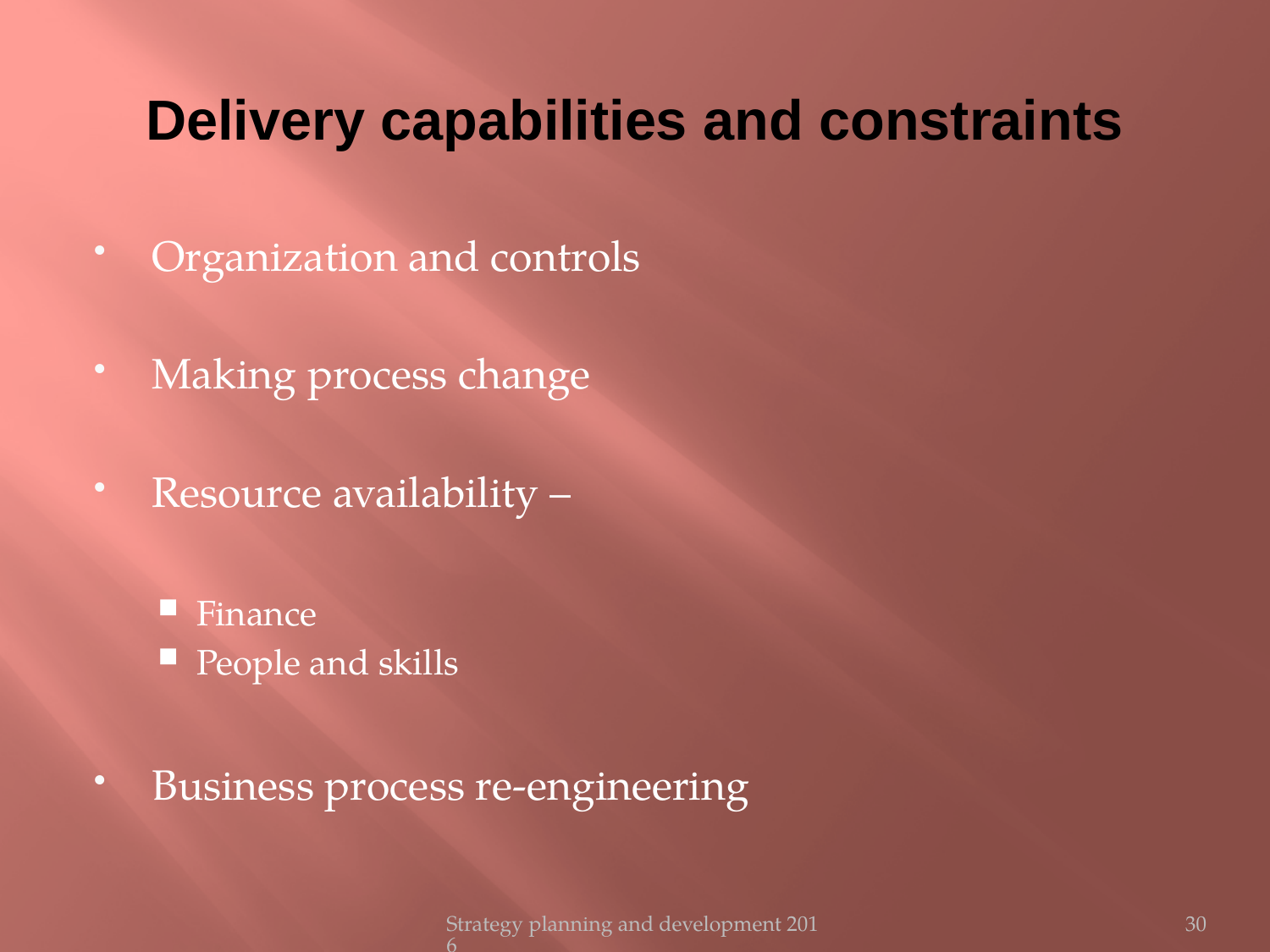

# Delivery capabilities and constraints
Organization and controls

Making process change

Resource availability –

Finance
People and skills

Business process re-engineering

Strategy planning and development 2016
30